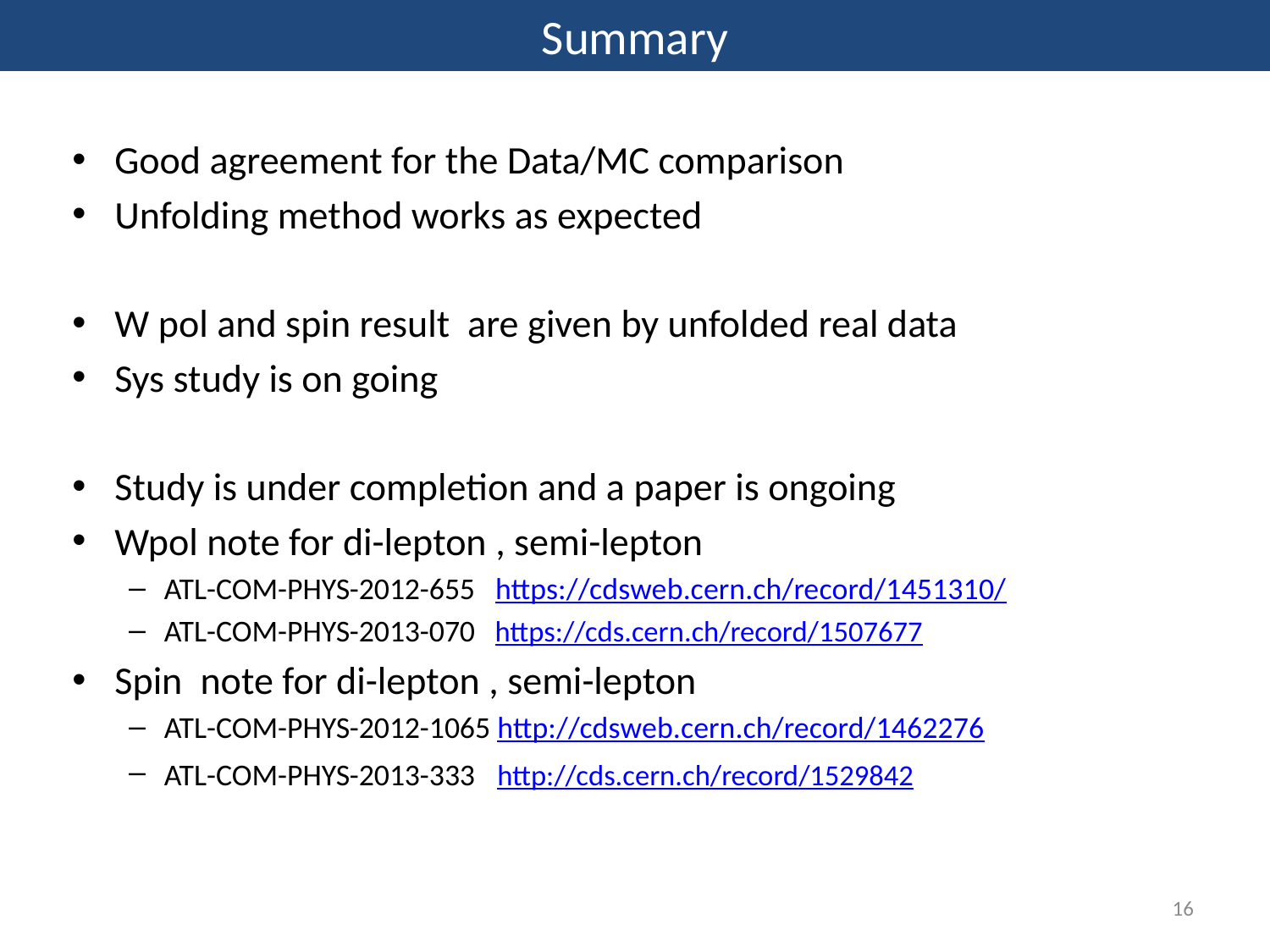

# Summary
Good agreement for the Data/MC comparison
Unfolding method works as expected

W pol and spin result  are given by unfolded real data
Sys study is on going

Study is under completion and a paper is ongoing
Wpol note for di-lepton , semi-lepton
ATL-COM-PHYS-2012-655   https://cdsweb.cern.ch/record/1451310/
ATL-COM-PHYS-2013-070   https://cds.cern.ch/record/1507677
Spin  note for di-lepton , semi-lepton
ATL-COM-PHYS-2012-1065 http://cdsweb.cern.ch/record/1462276
ATL-COM-PHYS-2013-333   http://cds.cern.ch/record/1529842
16